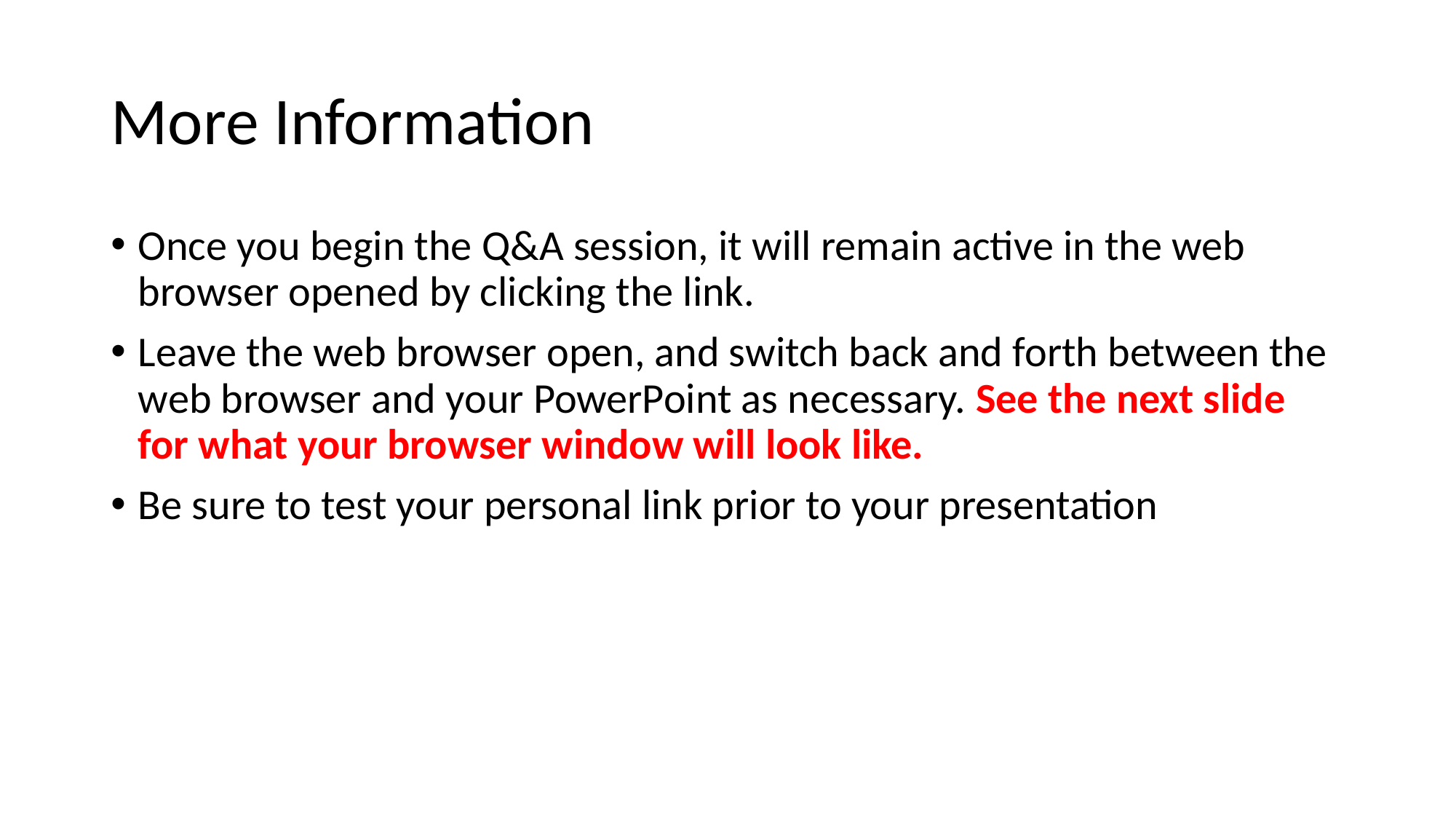

# More Information
Once you begin the Q&A session, it will remain active in the web browser opened by clicking the link.
Leave the web browser open, and switch back and forth between the web browser and your PowerPoint as necessary. See the next slide for what your browser window will look like.
Be sure to test your personal link prior to your presentation